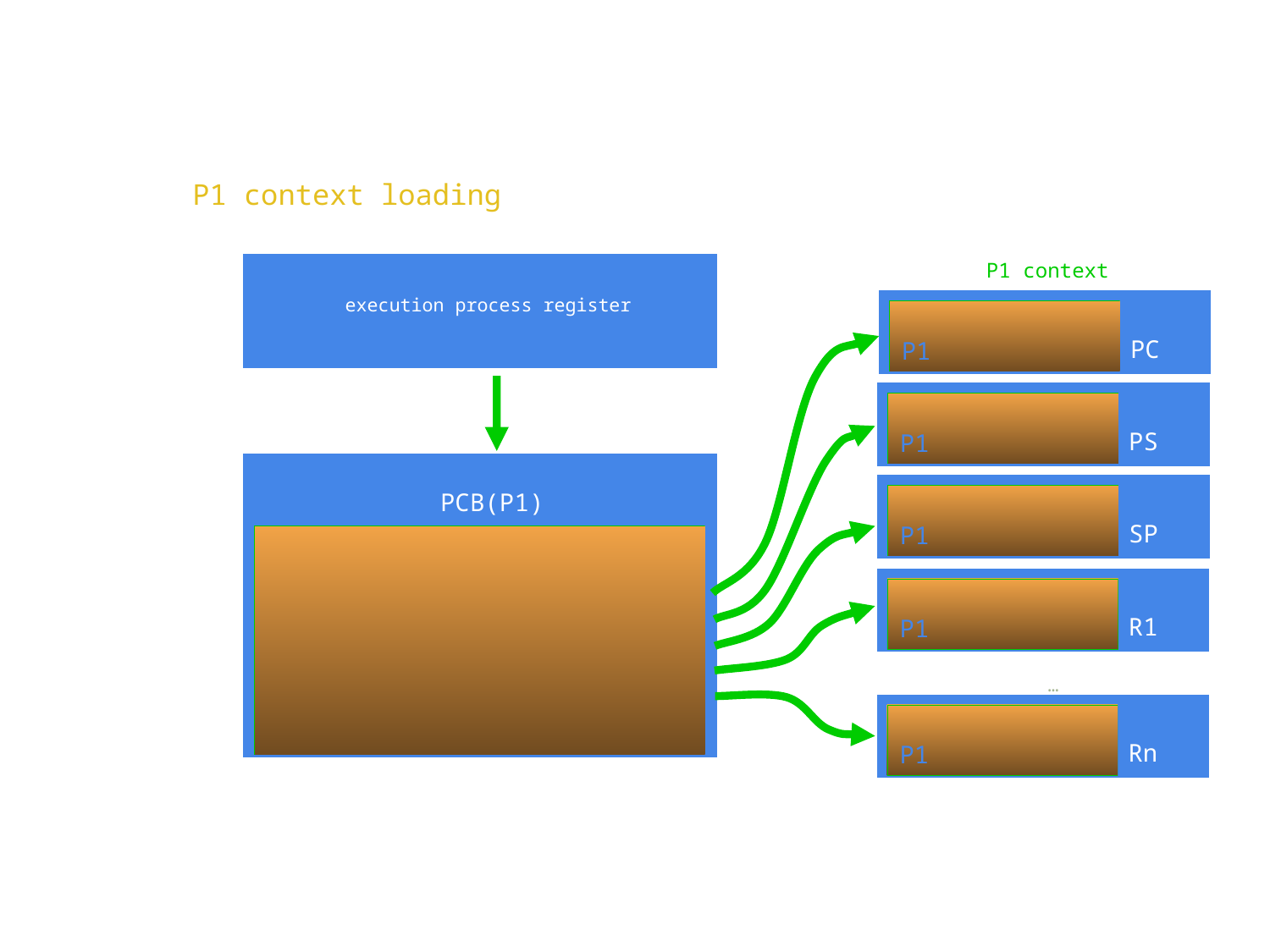

P1 context loading
P1 context
P1

P1

P1

P1

P1

execution process register

PC

PS
PCB(P1)

SP

R1
…

Rn